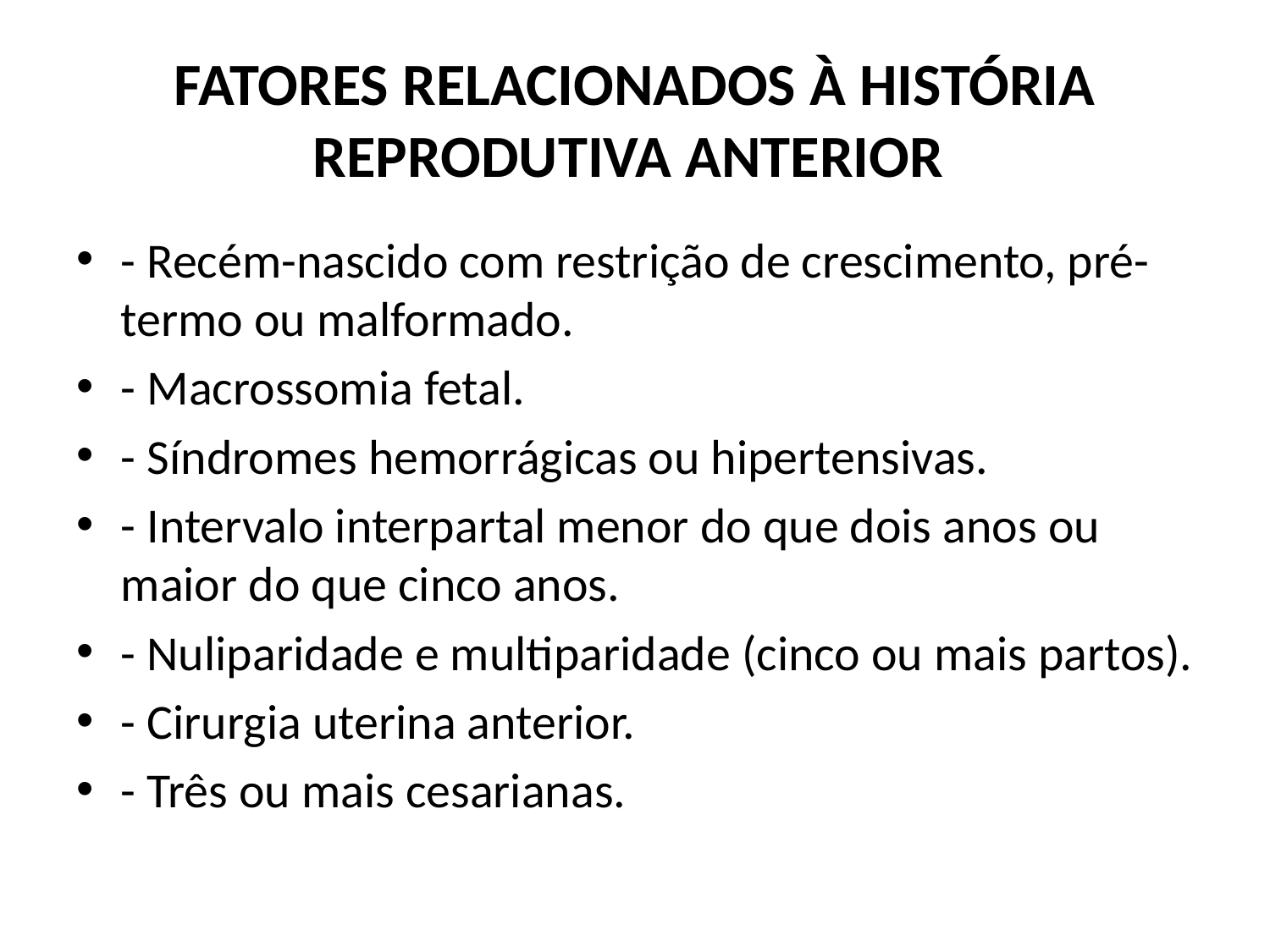

# FATORES RELACIONADOS À HISTÓRIA REPRODUTIVA ANTERIOR
- Recém-nascido com restrição de crescimento, pré-termo ou malformado.
- Macrossomia fetal.
- Síndromes hemorrágicas ou hipertensivas.
- Intervalo interpartal menor do que dois anos ou maior do que cinco anos.
- Nuliparidade e multiparidade (cinco ou mais partos).
- Cirurgia uterina anterior.
- Três ou mais cesarianas.